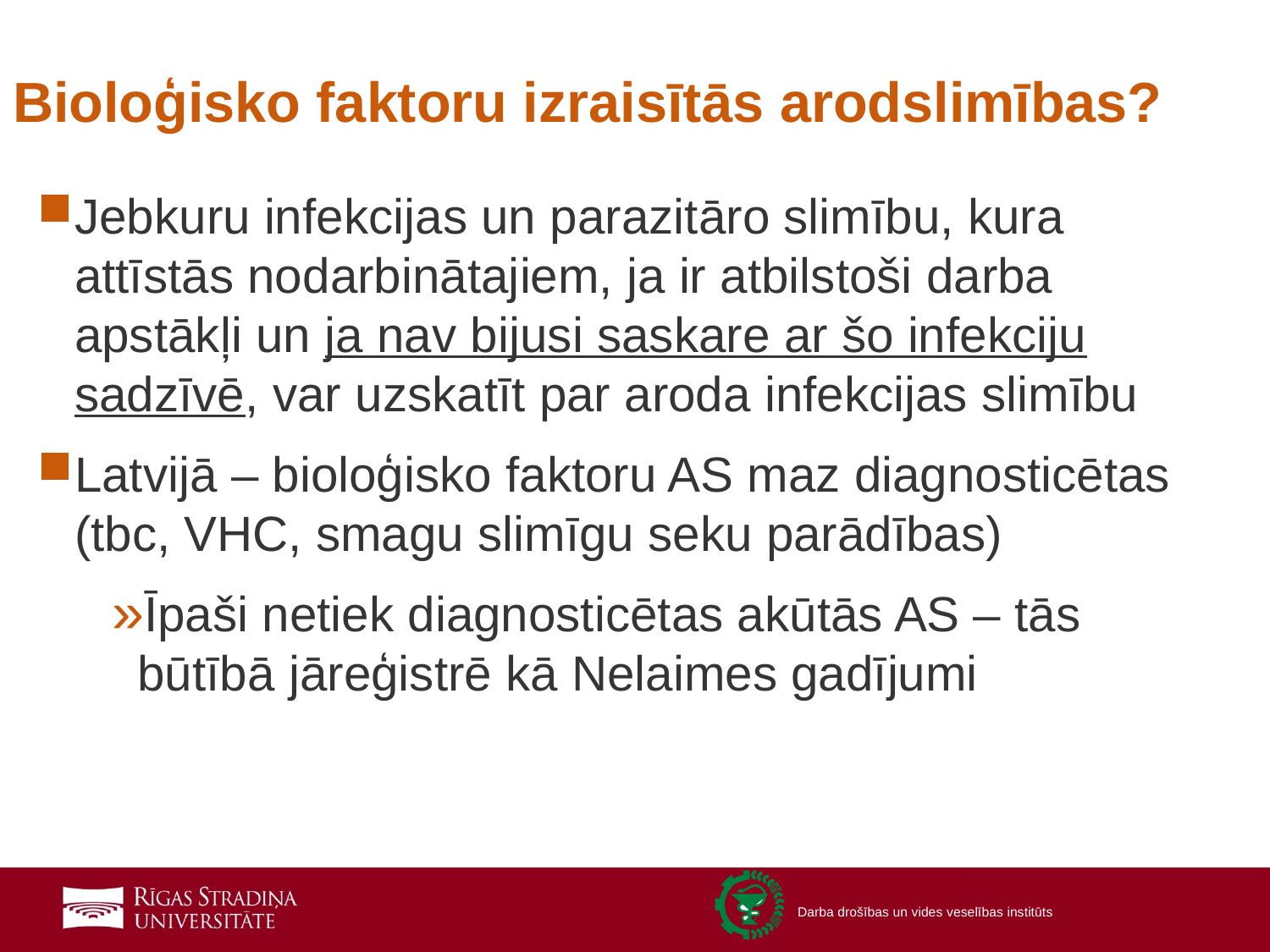

# Bioloģisko faktoru izraisītās arodslimības?
Jebkuru infekcijas un parazitāro slimību, kura attīstās nodarbinātajiem, ja ir atbilstoši darba apstākļi un ja nav bijusi saskare ar šo infekciju sadzīvē, var uzskatīt par aroda infekcijas slimību
Latvijā – bioloģisko faktoru AS maz diagnosticētas (tbc, VHC, smagu slimīgu seku parādības)
Īpaši netiek diagnosticētas akūtās AS – tās būtībā jāreģistrē kā Nelaimes gadījumi